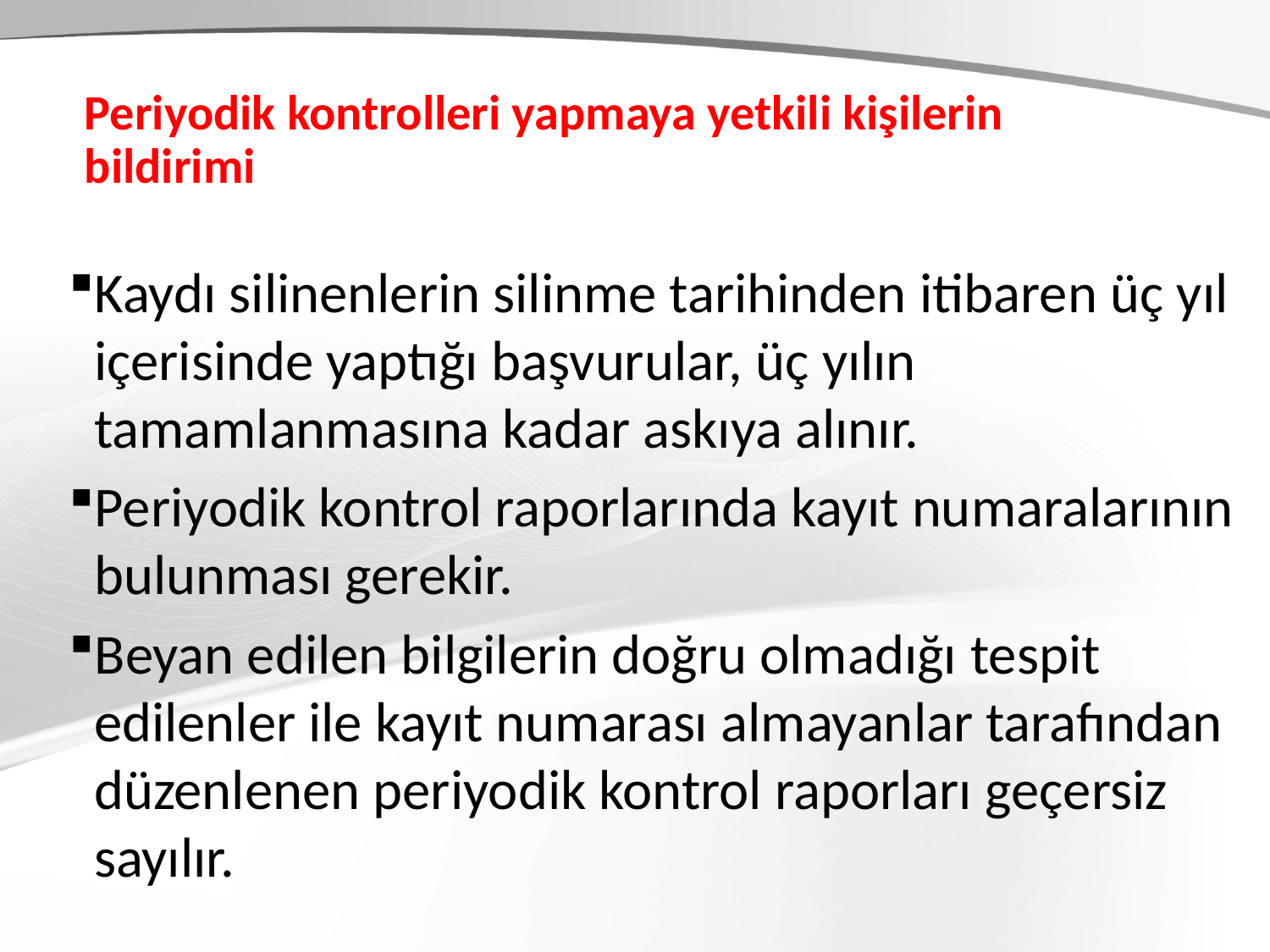

# Periyodik kontrolleri yapmaya yetkili kişilerin bildirimi
Kaydı silinenlerin silinme tarihinden itibaren üç yıl içerisinde yaptığı başvurular, üç yılın tamamlanmasına kadar askıya alınır.
Periyodik kontrol raporlarında kayıt numaralarının bulunması gerekir.
Beyan edilen bilgilerin doğru olmadığı tespit edilenler ile kayıt numarası almayanlar tarafından düzenlenen periyodik kontrol raporları geçersiz sayılır.